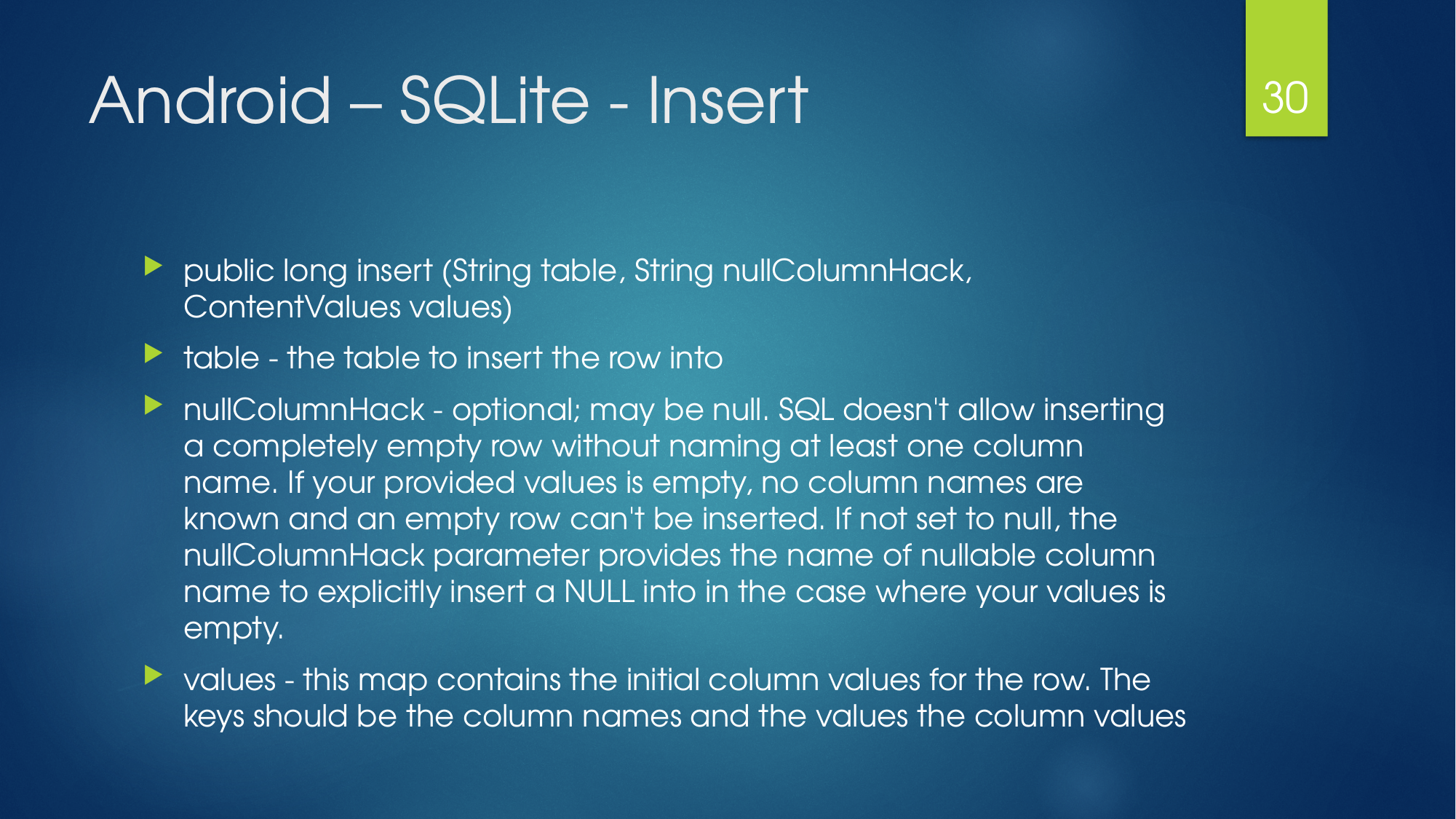

30
# Android – SQLite - Insert
public long insert (String table, String nullColumnHack, ContentValues values)
table - the table to insert the row into
nullColumnHack - optional; may be null. SQL doesn't allow inserting a completely empty row without naming at least one column name. If your provided values is empty, no column names are known and an empty row can't be inserted. If not set to null, the nullColumnHack parameter provides the name of nullable column name to explicitly insert a NULL into in the case where your values is empty.
values - this map contains the initial column values for the row. The keys should be the column names and the values the column values